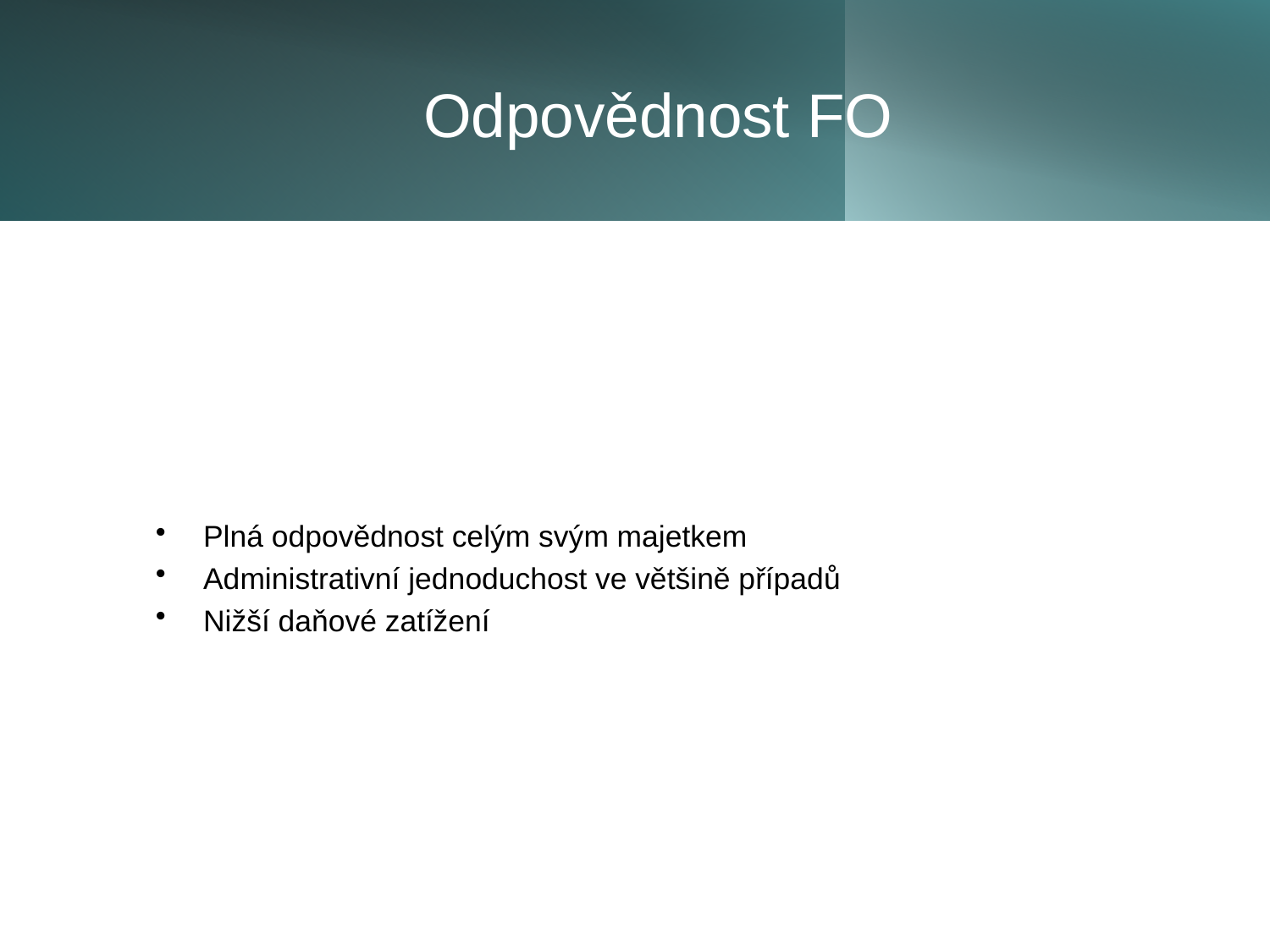

# Odpovědnost FO
Plná odpovědnost celým svým majetkem
Administrativní jednoduchost ve většině případů
Nižší daňové zatížení